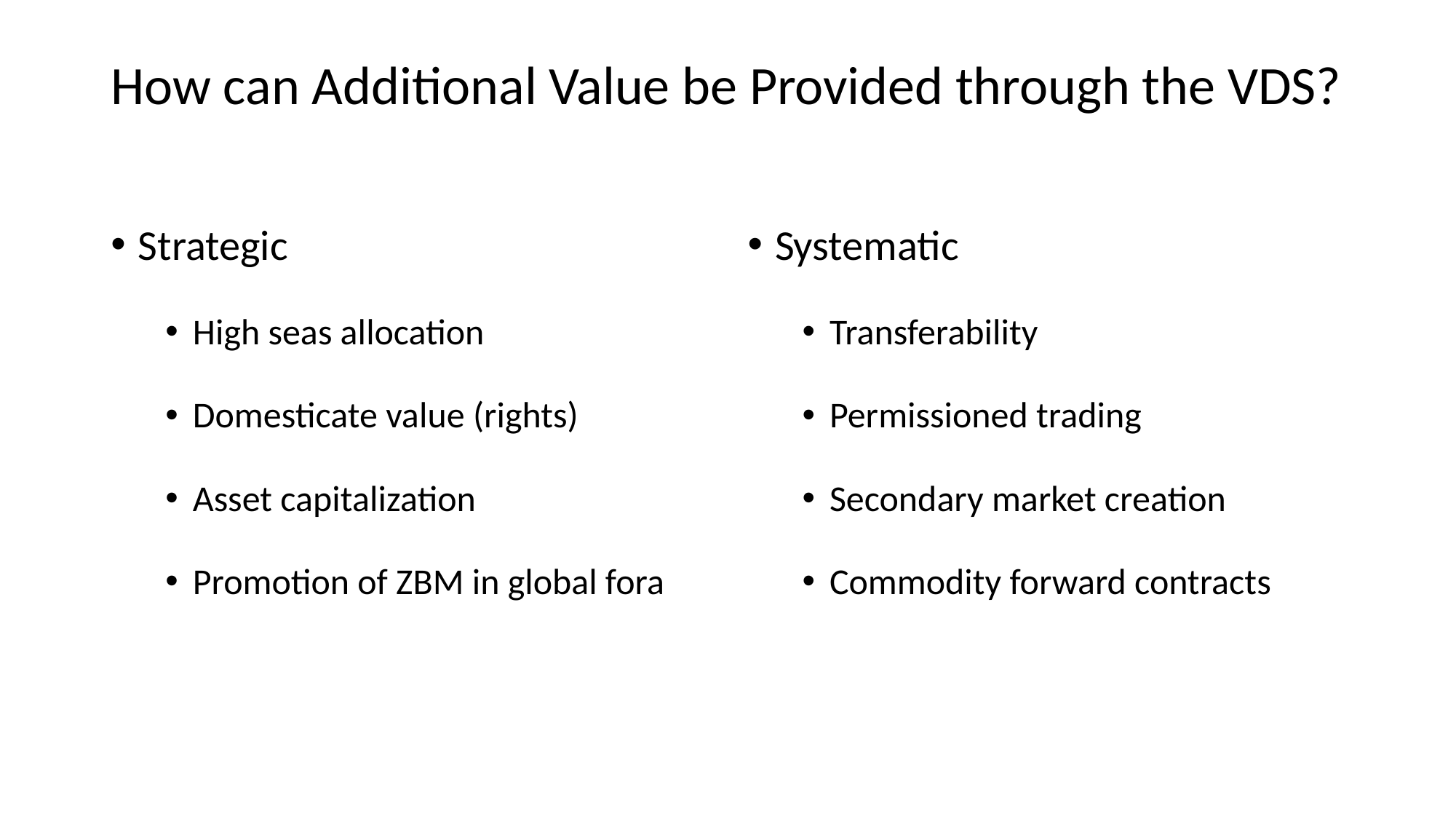

# How can Additional Value be Provided through the VDS?
Strategic
High seas allocation
Domesticate value (rights)
Asset capitalization
Promotion of ZBM in global fora

Systematic
Transferability
Permissioned trading
Secondary market creation
Commodity forward contracts